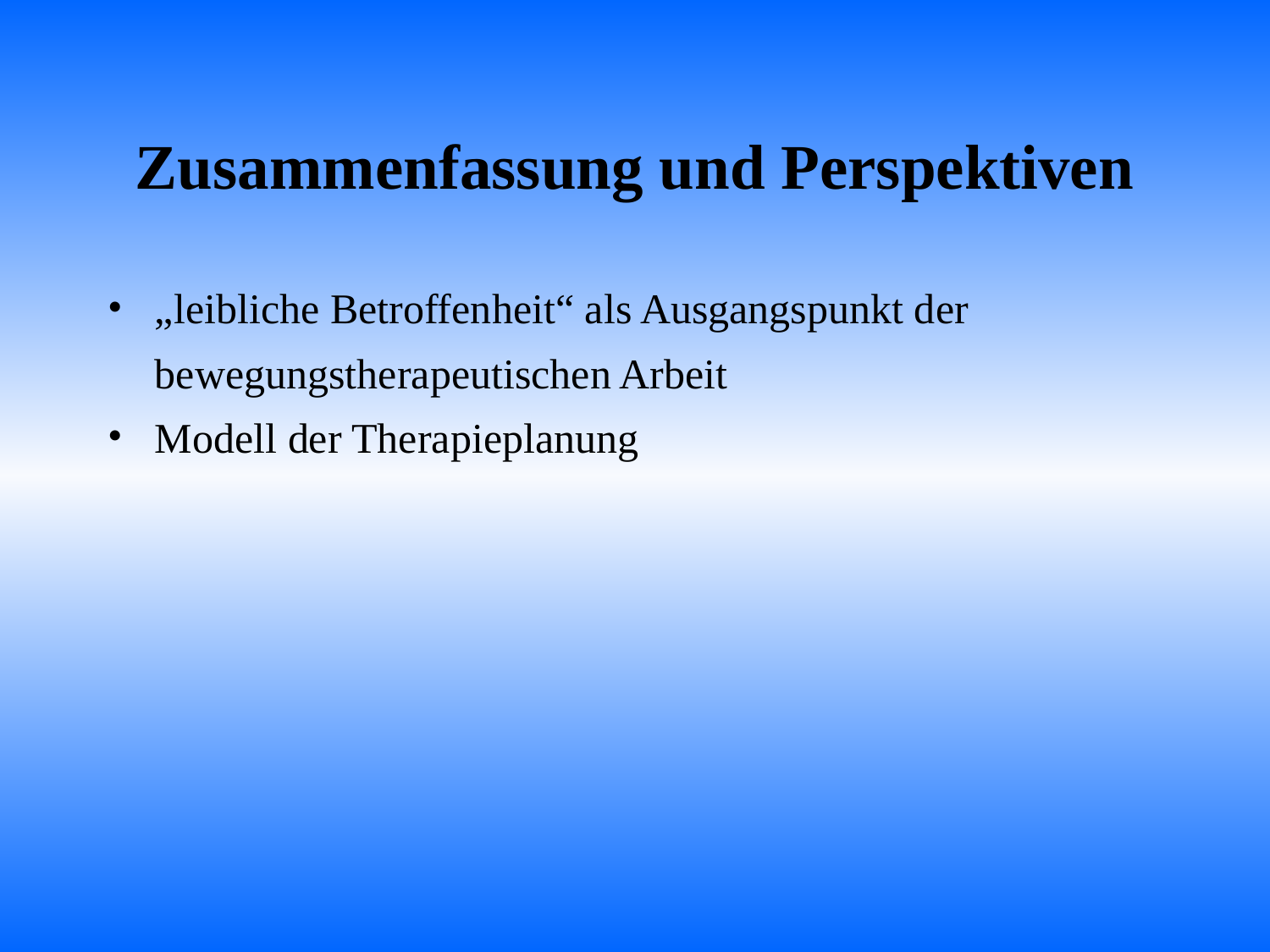

# Zusammenfassung und Perspektiven
„leibliche Betroffenheit“ als Ausgangspunkt der bewegungstherapeutischen Arbeit
Modell der Therapieplanung